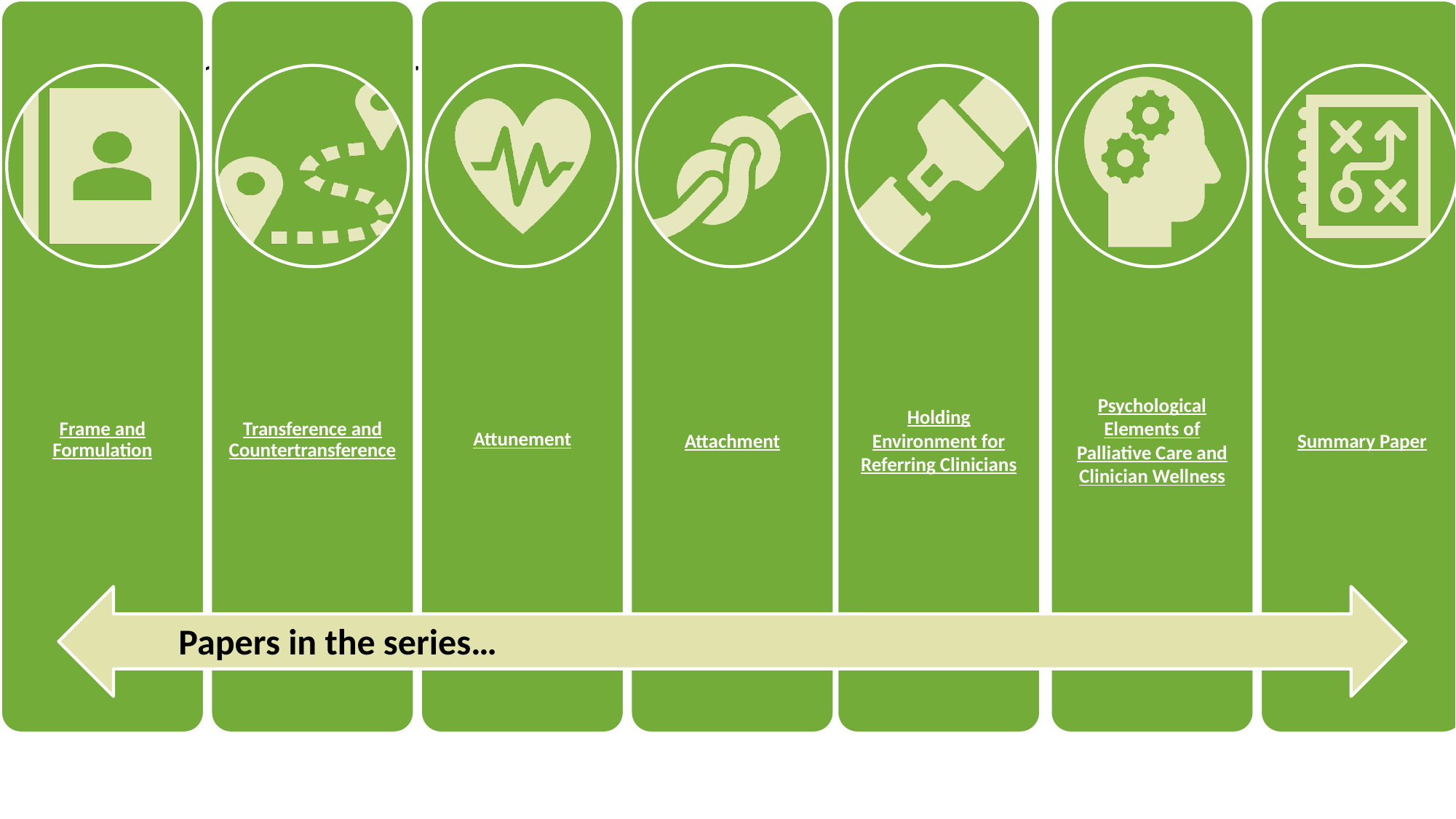

Frame and Formulation
Transference and Countertransference
Attunement
Attachment
Holding Environment for Referring Clinicians
Psychological Elements of Palliative Care and Clinician Wellness
Summary Paper
# Upcoming Papers
Papers in the series…
20